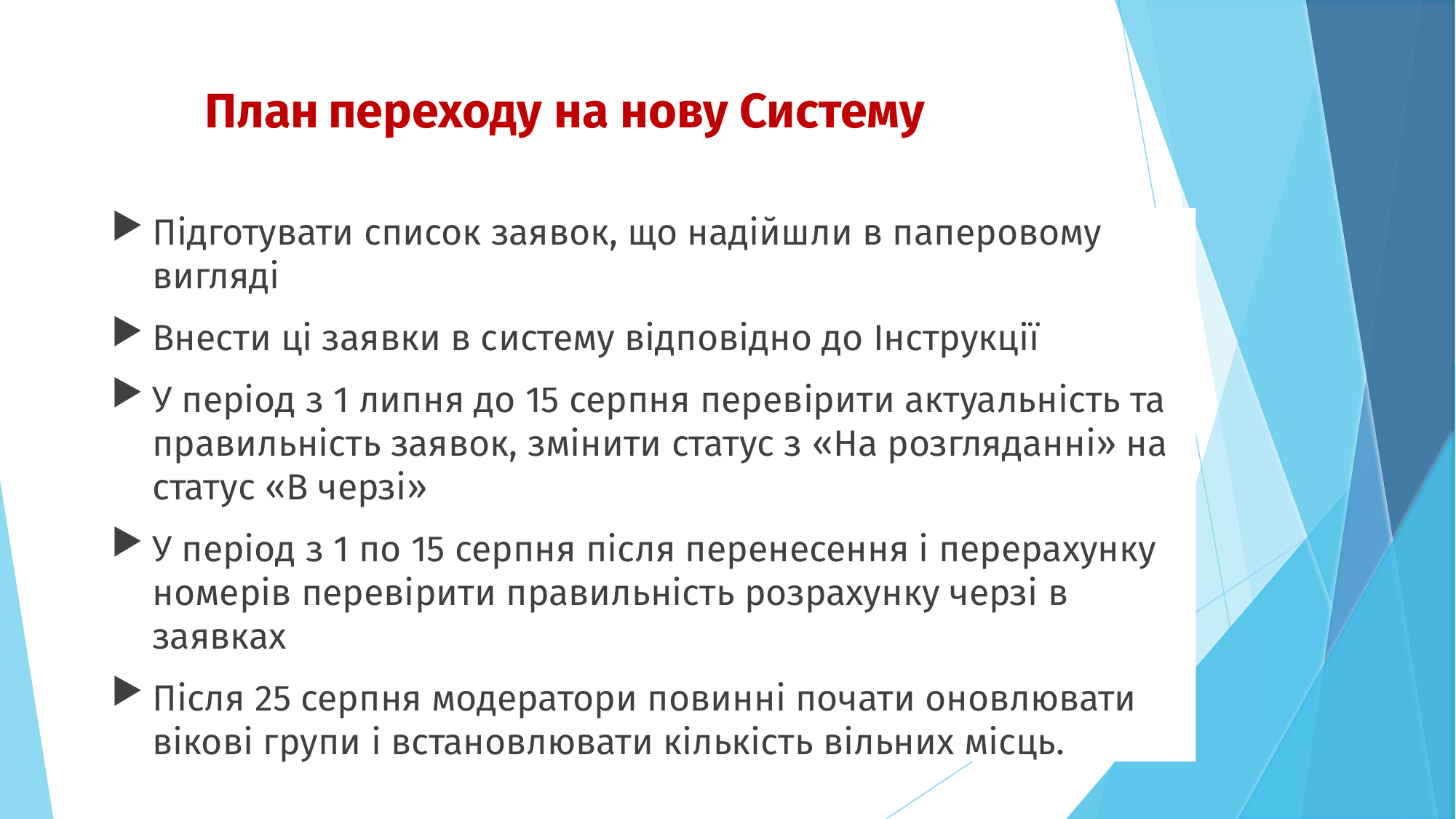

# План переходу на нову Систему
Підготувати список заявок, що надійшли в паперовому вигляді
Внести ці заявки в систему відповідно до Інструкції
У період з 1 липня до 15 серпня перевірити актуальність та правильність заявок, змінити статус з «На розгляданні» на статус «В черзі»
У період з 1 по 15 серпня після перенесення і перерахунку номерів перевірити правильність розрахунку черзі в заявках
Після 25 серпня модератори повинні почати оновлювати вікові групи і встановлювати кількість вільних місць.